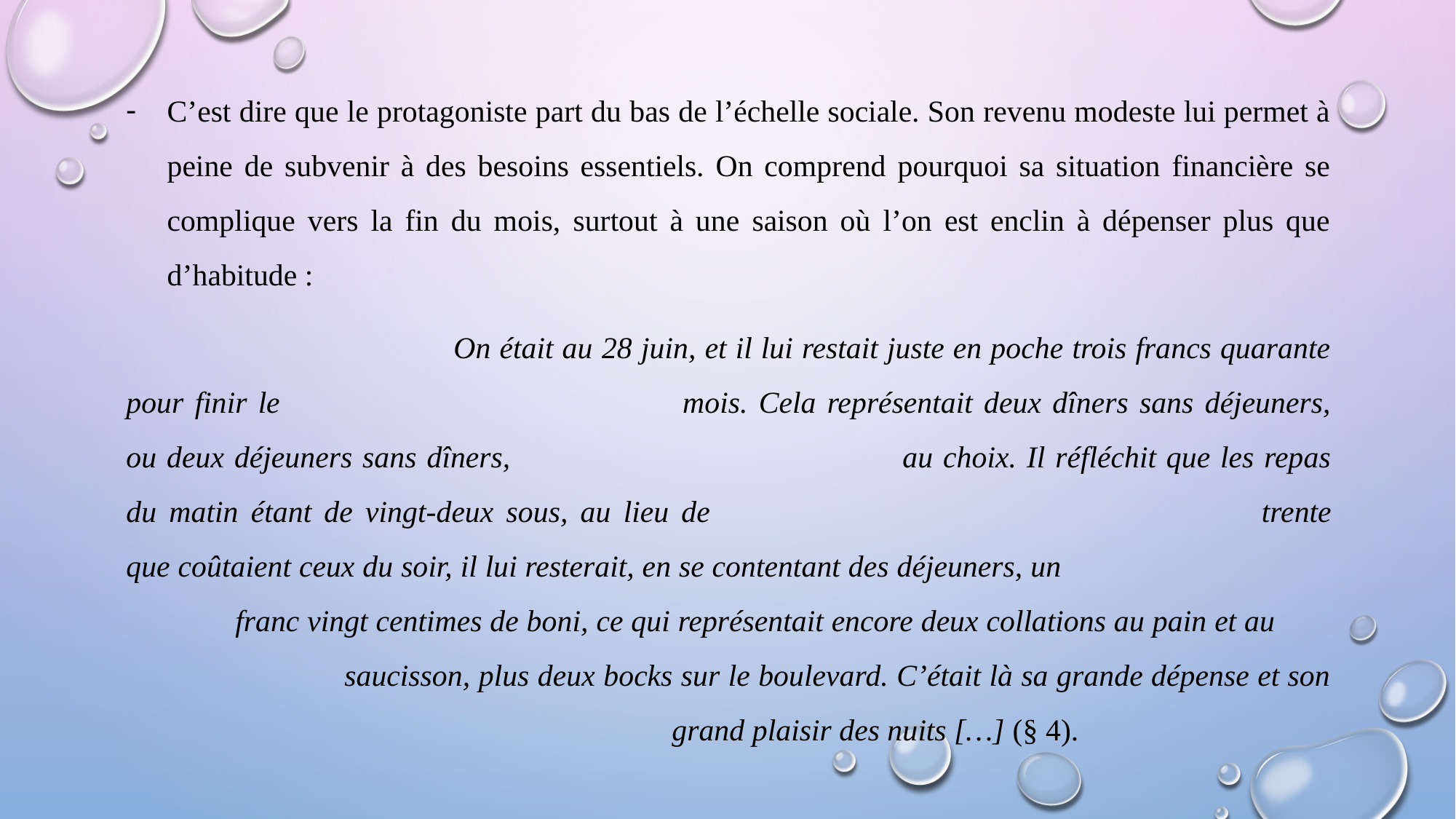

C’est dire que le protagoniste part du bas de l’échelle sociale. Son revenu modeste lui permet à peine de subvenir à des besoins essentiels. On comprend pourquoi sa situation financière se complique vers la fin du mois, surtout à une saison où l’on est enclin à dépenser plus que d’habitude :
			On était au 28 juin, et il lui restait juste en poche trois francs quarante pour finir le 				mois. Cela représentait deux dîners sans déjeuners, ou deux déjeuners sans dîners, 				au choix. Il réfléchit que les repas du matin étant de vingt-deux sous, au lieu de 					trente que coûtaient ceux du soir, il lui resterait, en se contentant des déjeuners, un 				franc vingt centimes de boni, ce qui représentait encore deux collations au pain et au 			saucisson, plus deux bocks sur le boulevard. C’était là sa grande dépense et son 					grand plaisir des nuits […] (§ 4).